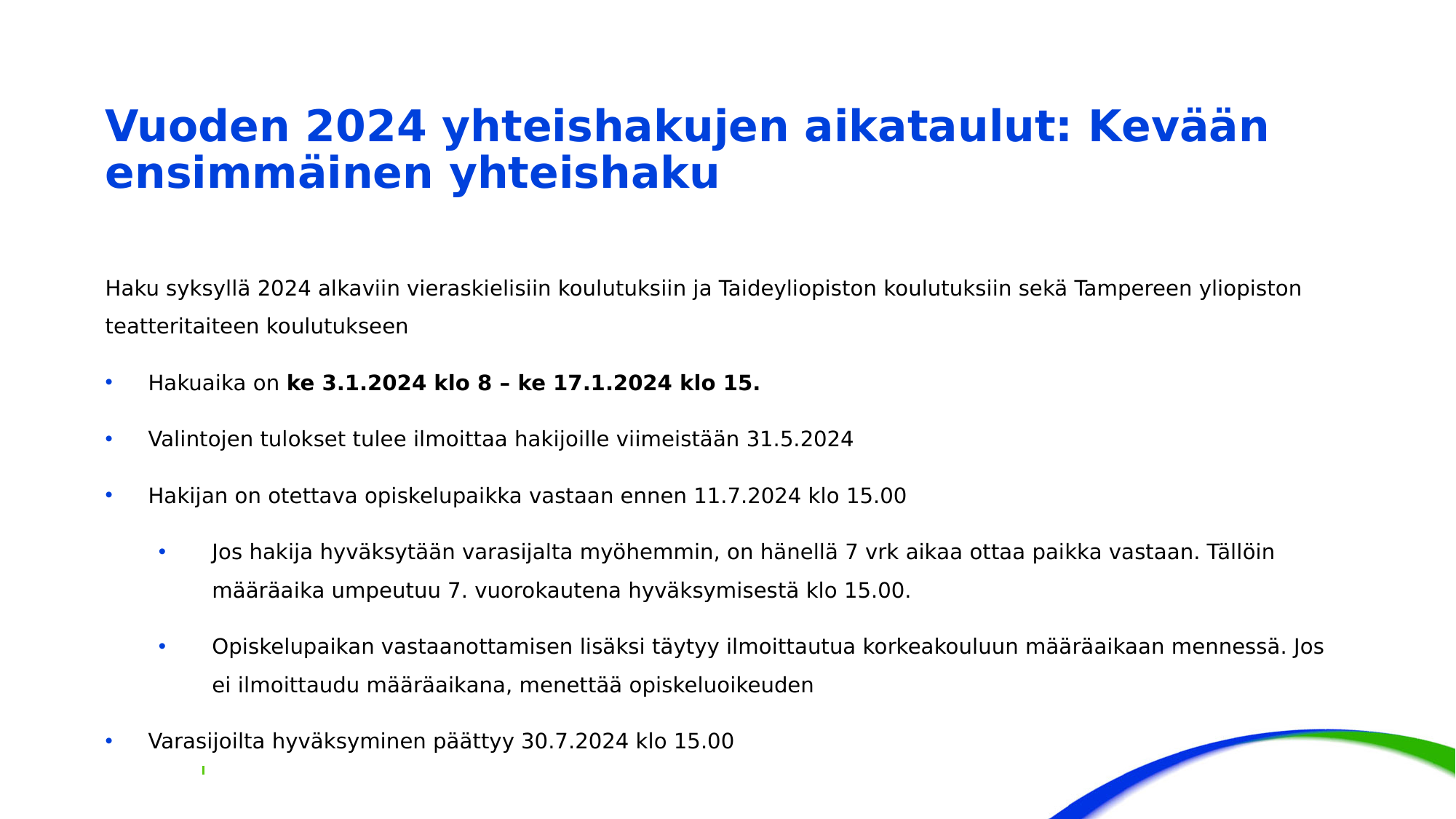

# Vuoden 2024 yhteishakujen aikataulut: Kevään ensimmäinen yhteishaku
Haku syksyllä 2024 alkaviin vieraskielisiin koulutuksiin ja Taideyliopiston koulutuksiin sekä Tampereen yliopiston teatteritaiteen koulutukseen
Hakuaika on ke 3.1.2024 klo 8 – ke 17.1.2024 klo 15.
Valintojen tulokset tulee ilmoittaa hakijoille viimeistään 31.5.2024
Hakijan on otettava opiskelupaikka vastaan ennen 11.7.2024 klo 15.00
Jos hakija hyväksytään varasijalta myöhemmin, on hänellä 7 vrk aikaa ottaa paikka vastaan. Tällöin määräaika umpeutuu 7. vuorokautena hyväksymisestä klo 15.00.
Opiskelupaikan vastaanottamisen lisäksi täytyy ilmoittautua korkeakouluun määräaikaan mennessä. Jos ei ilmoittaudu määräaikana, menettää opiskeluoikeuden
Varasijoilta hyväksyminen päättyy 30.7.2024 klo 15.00